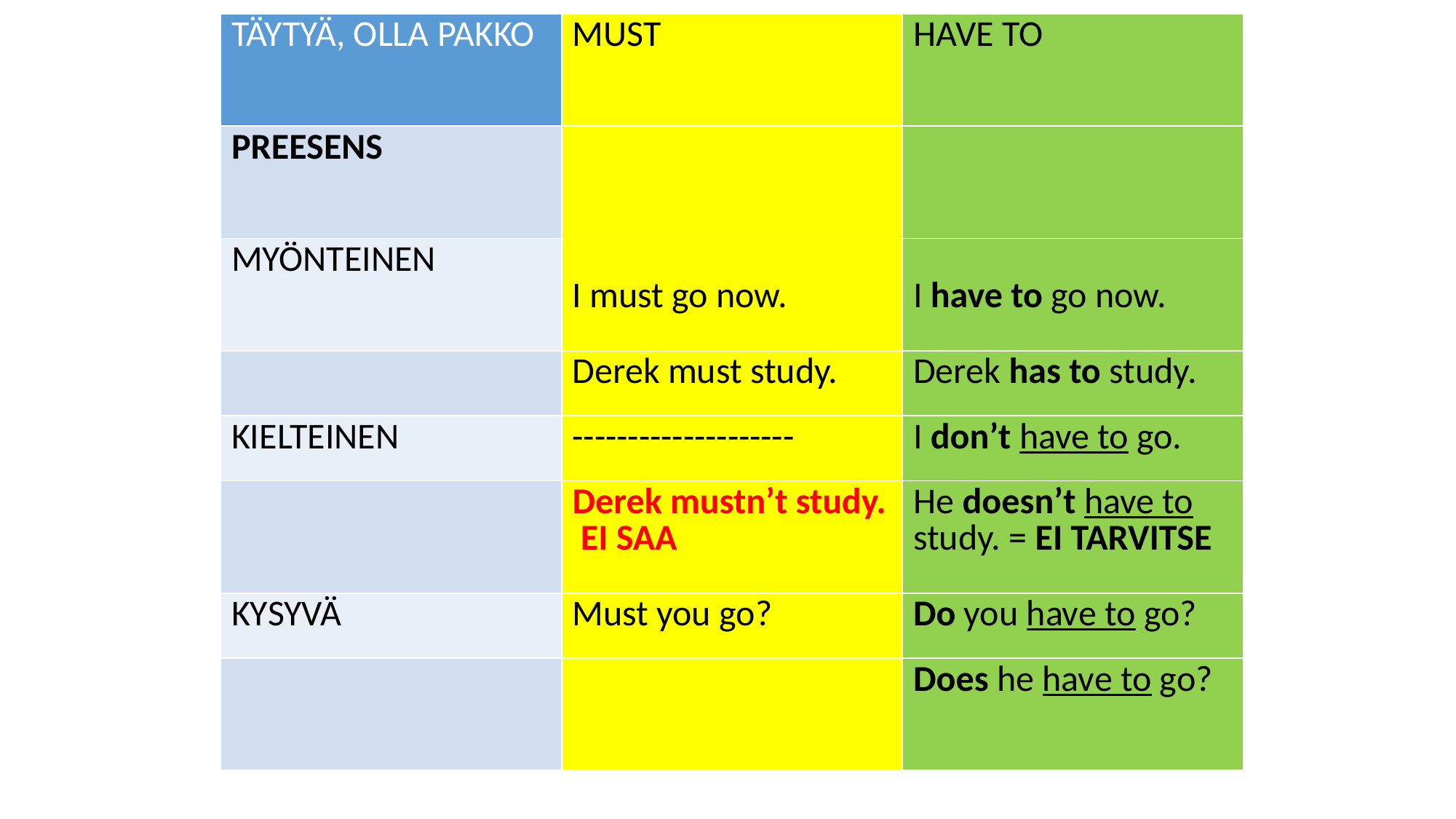

| TÄYTYÄ, OLLA PAKKO | MUST | HAVE TO |
| --- | --- | --- |
| PREESENS |  |  |
| MYÖNTEINEN | I must go now. | I have to go now. |
|  | Derek must study. | Derek has to study. |
| KIELTEINEN | -------------------- | I don’t have to go. |
|  | Derek mustn’t study. EI SAA | He doesn’t have to study. = EI TARVITSE |
| KYSYVÄ | Must you go? | Do you have to go? |
|  |  | Does he have to go? |